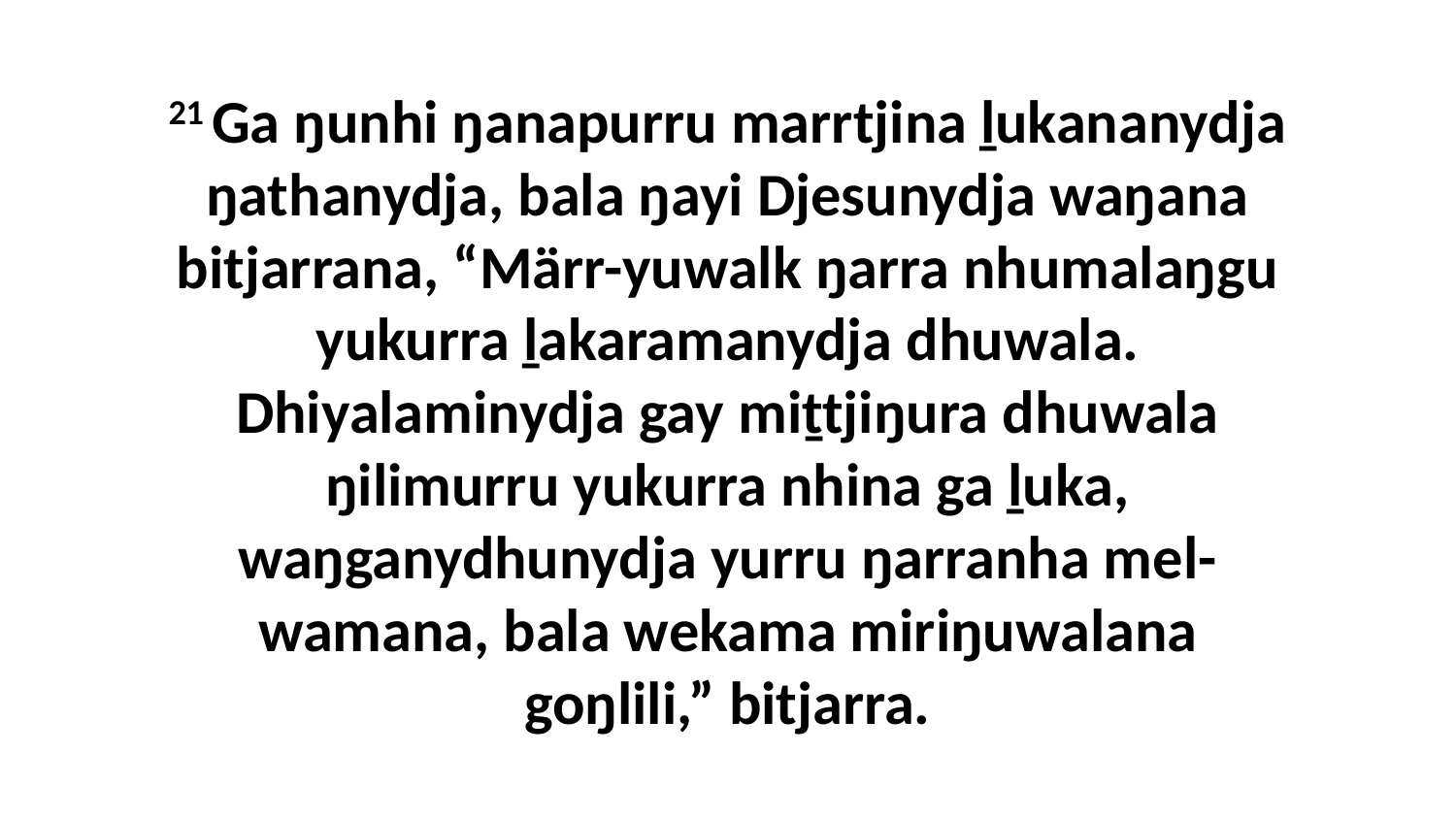

21 Ga ŋunhi ŋanapurru marrtjina ḻukananydja ŋathanydja, bala ŋayi Djesunydja waŋana bitjarrana, “Märr-yuwalk ŋarra nhumalaŋgu yukurra ḻakaramanydja dhuwala. Dhiyalaminydja gay miṯtjiŋura dhuwala ŋilimurru yukurra nhina ga ḻuka, waŋganydhunydja yurru ŋarranha mel-wamana, bala wekama miriŋuwalana goŋlili,” bitjarra.